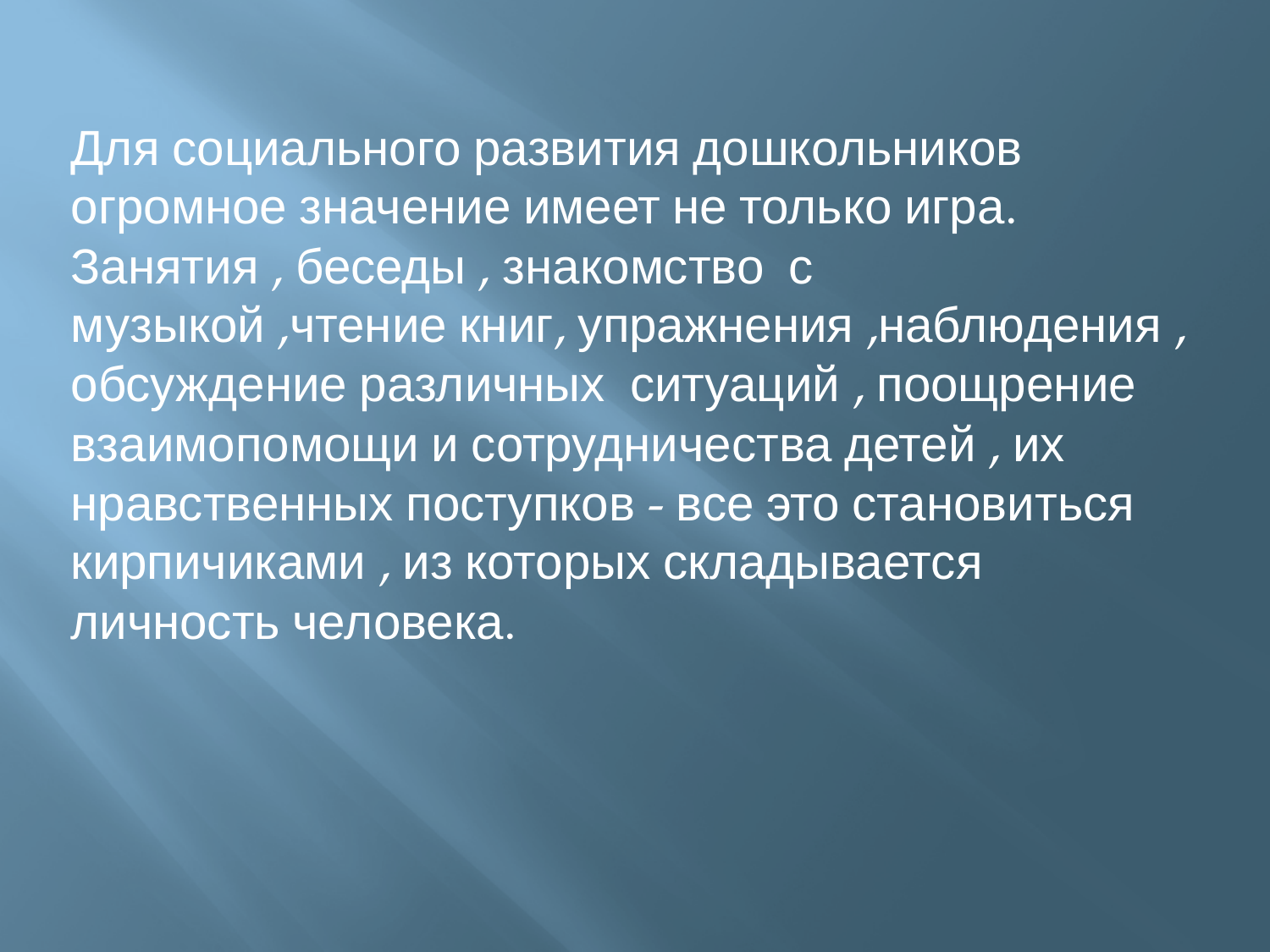

Для социального развития дошкольников огромное значение имеет не только игра. Занятия , беседы , знакомство  с музыкой ,чтение книг, упражнения ,наблюдения , обсуждение различных  ситуаций , поощрение взаимопомощи и сотрудничества детей , их нравственных поступков - все это становиться кирпичиками , из которых складывается личность человека.